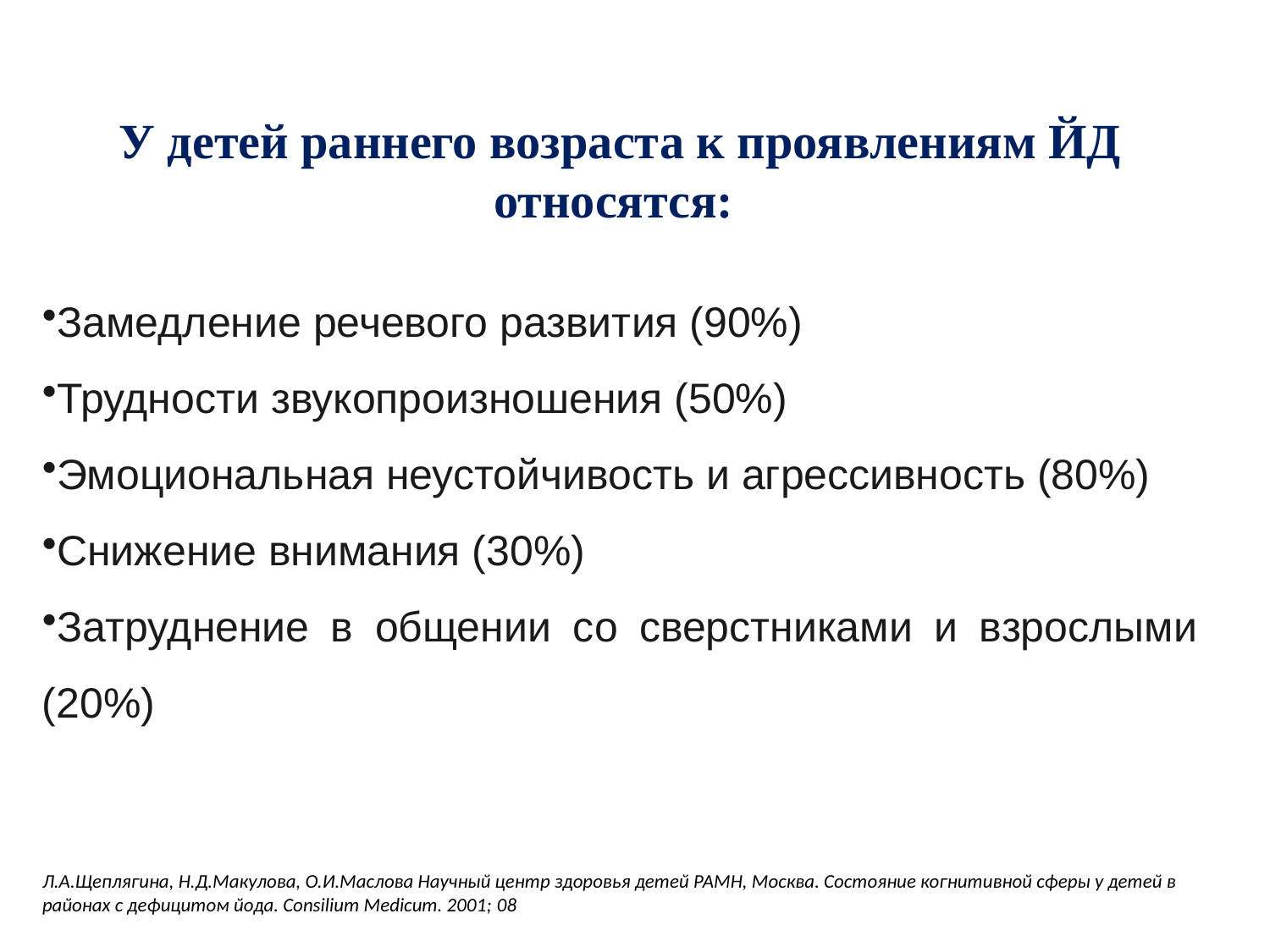

У детей раннего возраста к проявлениям ЙД относятся:

Замедление речевого развития (90%)
Трудности звукопроизношения (50%)
Эмоциональная неустойчивость и агрессивность (80%)
Снижение внимания (30%)
Затруднение в общении со сверстниками и взрослыми (20%)

Л.А.Щеплягина, Н.Д.Макулова, О.И.Маслова Научный центр здоровья детей РАМН, Москва. Состояние когнитивной сферы у детей в районах с дефицитом йода. Consilium Medicum. 2001; 08